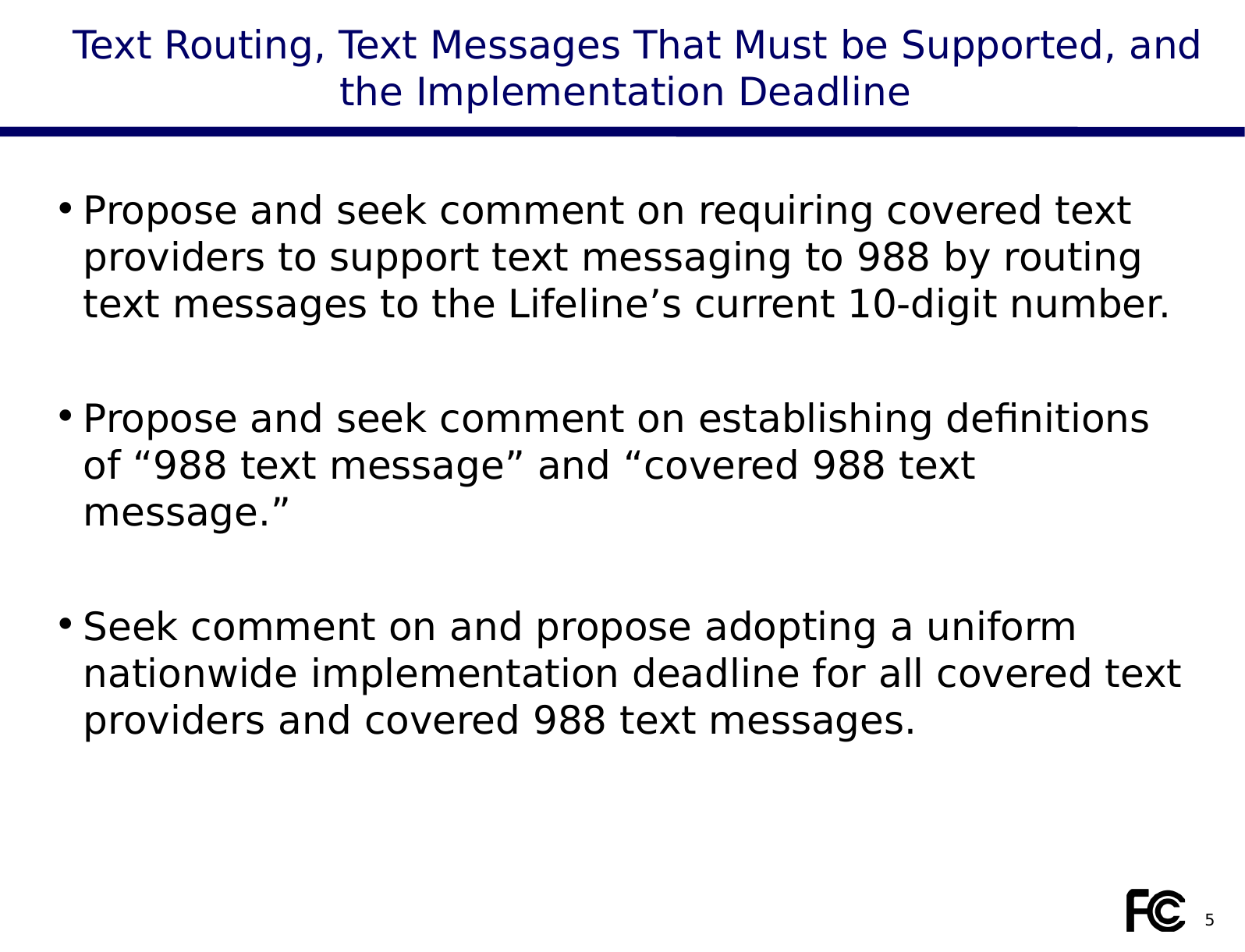

# Text Routing, Text Messages That Must be Supported, and the Implementation Deadline
Propose and seek comment on requiring covered text providers to support text messaging to 988 by routing text messages to the Lifeline’s current 10-digit number.

Propose and seek comment on establishing definitions of “988 text message” and “covered 988 text message.”

Seek comment on and propose adopting a uniform nationwide implementation deadline for all covered text providers and covered 988 text messages.
5